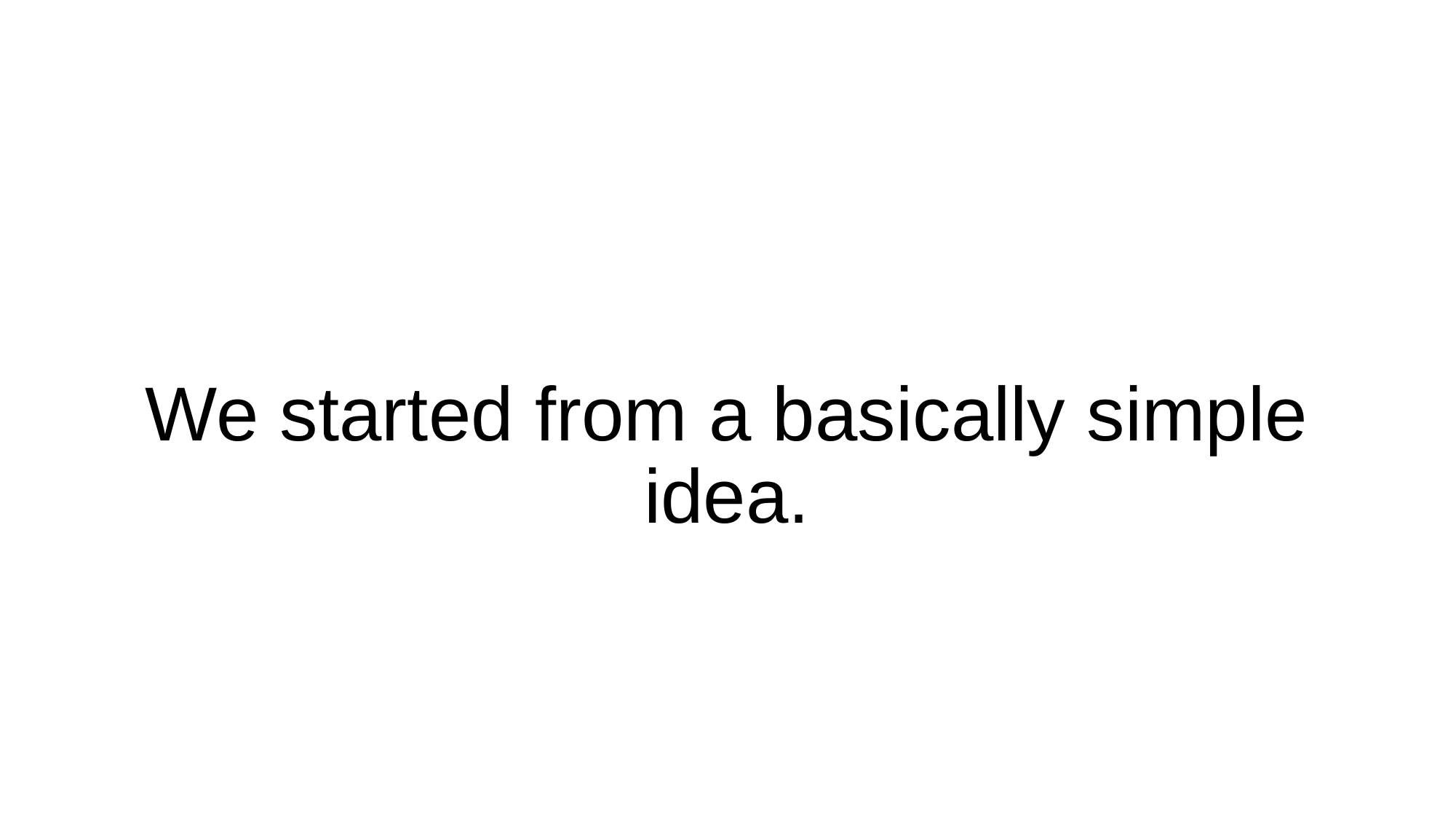

# We started from a basically simple idea.